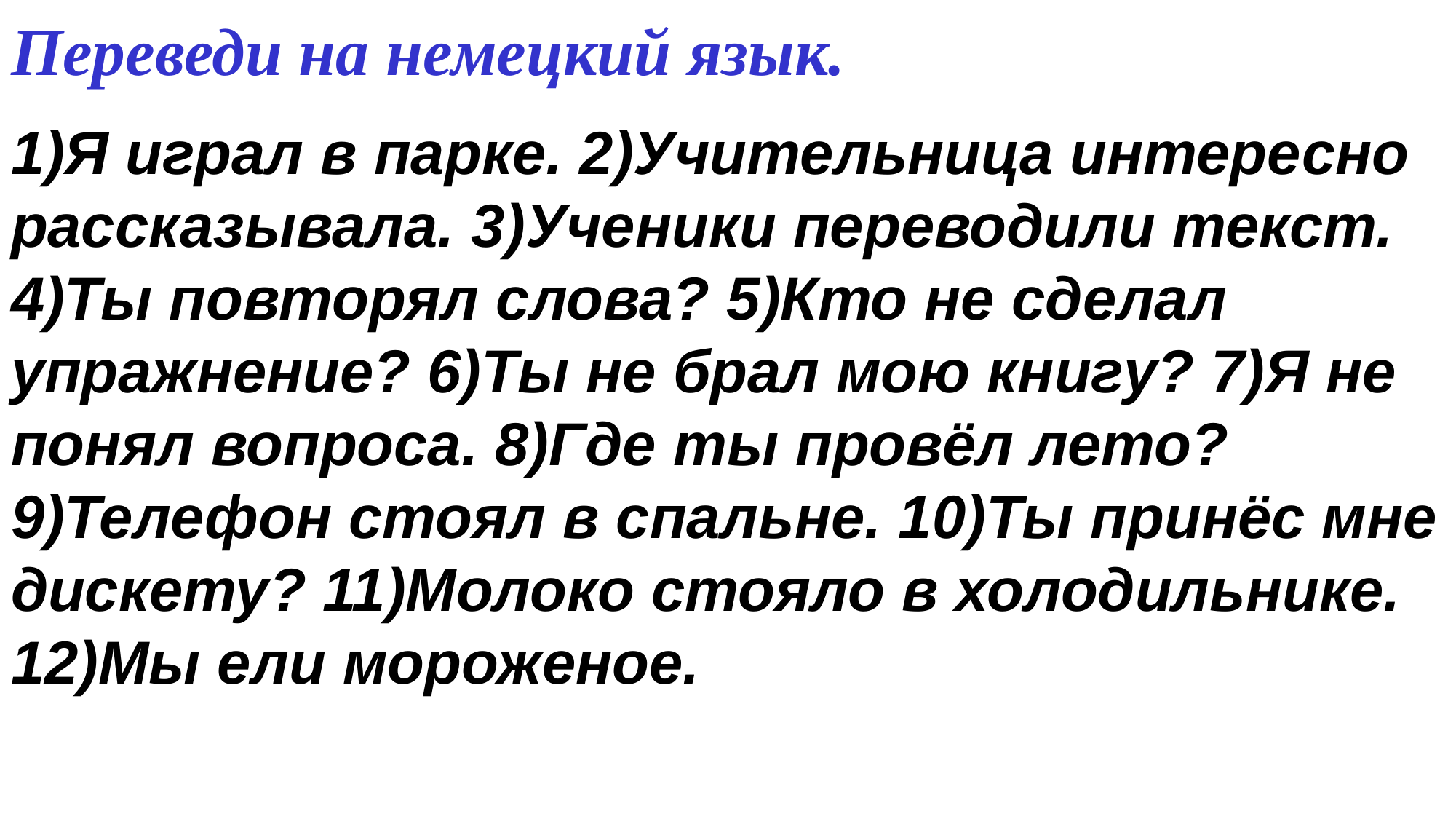

Переведи на немецкий язык.

1)Я играл в парке. 2)Учительница интересно рассказывала. 3)Ученики переводили текст. 4)Ты повторял слова? 5)Кто не сделал упражнение? 6)Ты не брал мою книгу? 7)Я не понял вопроса. 8)Где ты провёл лето? 9)Телефон стоял в спальне. 10)Ты принёс мне дискету? 11)Молоко стояло в холодильнике. 12)Мы ели мороженое.